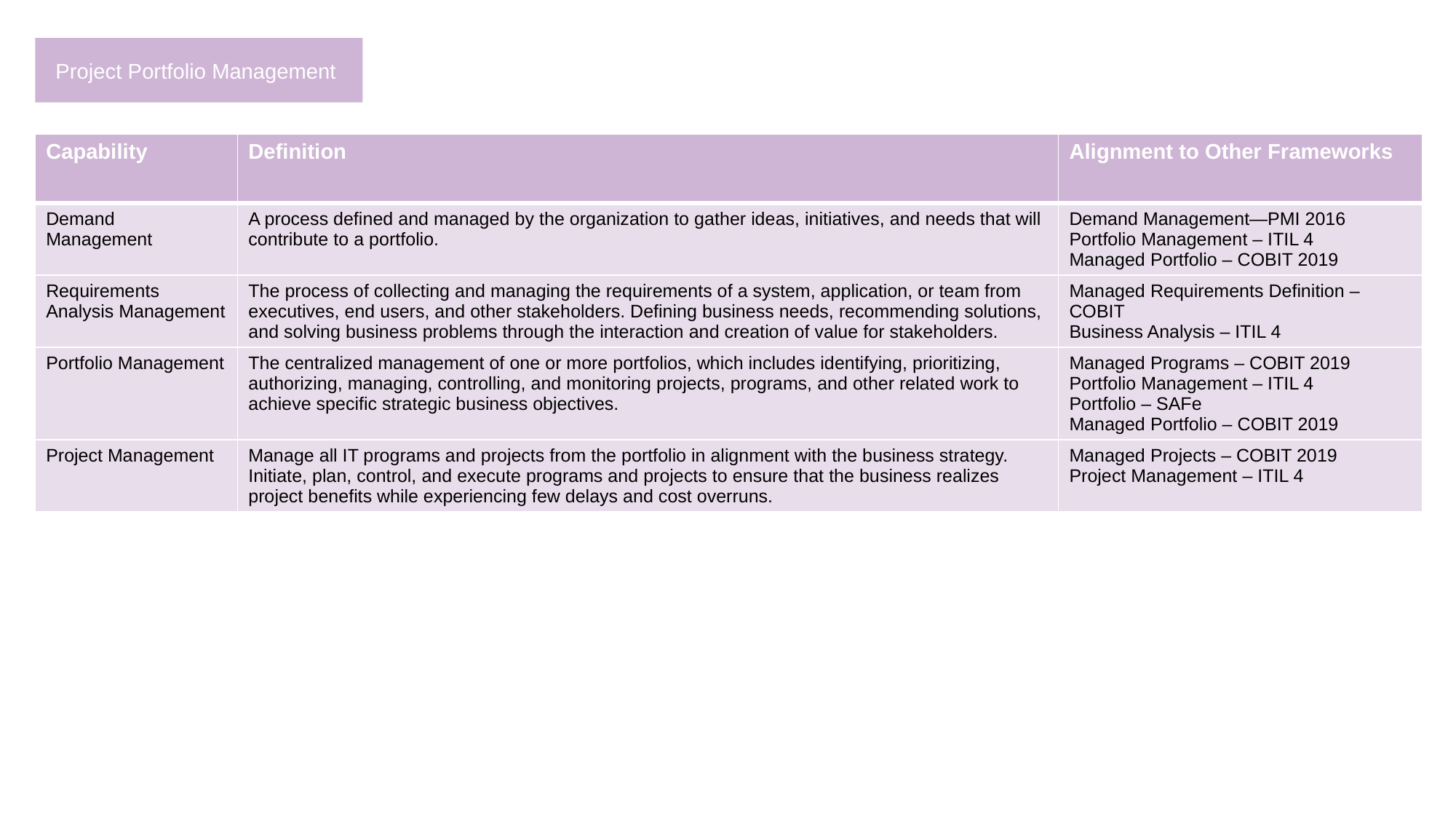

Project Portfolio Management
| Capability | Definition | Alignment to Other Frameworks |
| --- | --- | --- |
| Demand Management | A process defined and managed by the organization to gather ideas, initiatives, and needs that will contribute to a portfolio. | Demand Management—PMI 2016 Portfolio Management – ITIL 4 Managed Portfolio – COBIT 2019 |
| Requirements Analysis Management | The process of collecting and managing the requirements of a system, application, or team from executives, end users, and other stakeholders. Defining business needs, recommending solutions, and solving business problems through the interaction and creation of value for stakeholders. | Managed Requirements Definition – COBIT Business Analysis – ITIL 4 |
| Portfolio Management | The centralized management of one or more portfolios, which includes identifying, prioritizing, authorizing, managing, controlling, and monitoring projects, programs, and other related work to achieve specific strategic business objectives. | Managed Programs – COBIT 2019 Portfolio Management – ITIL 4 Portfolio – SAFe Managed Portfolio – COBIT 2019 |
| Project Management | Manage all IT programs and projects from the portfolio in alignment with the business strategy. Initiate, plan, control, and execute programs and projects to ensure that the business realizes project benefits while experiencing few delays and cost overruns. | Managed Projects – COBIT 2019 Project Management – ITIL 4 |